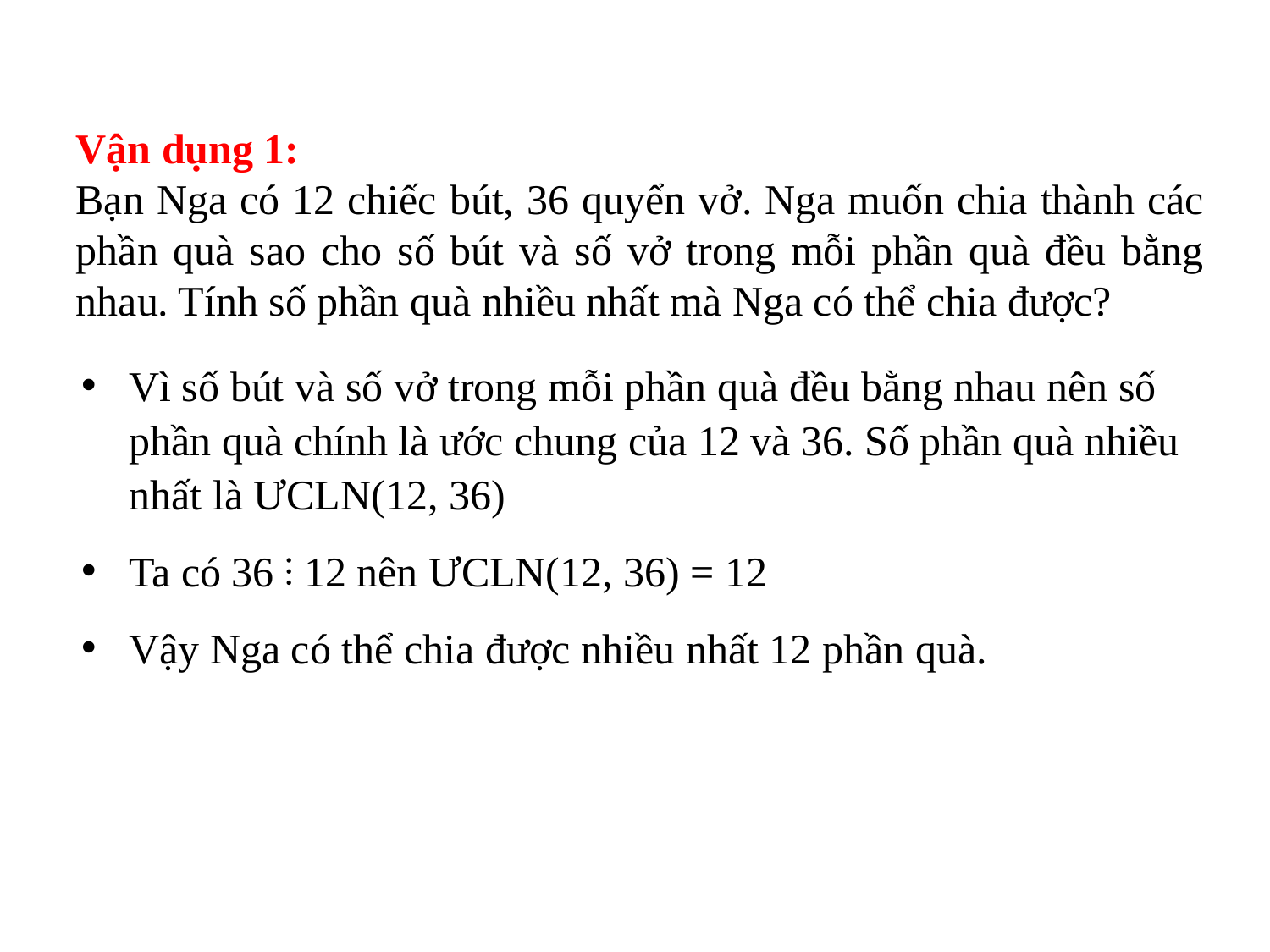

Vận dụng 1:
Bạn Nga có 12 chiếc bút, 36 quyển vở. Nga muốn chia thành các phần quà sao cho số bút và số vở trong mỗi phần quà đều bằng nhau. Tính số phần quà nhiều nhất mà Nga có thể chia được?
Vì số bút và số vở trong mỗi phần quà đều bằng nhau nên số phần quà chính là ước chung của 12 và 36. Số phần quà nhiều nhất là ƯCLN(12, 36)
Ta có 36 ⋮ 12 nên ƯCLN(12, 36) = 12
Vậy Nga có thể chia được nhiều nhất 12 phần quà.